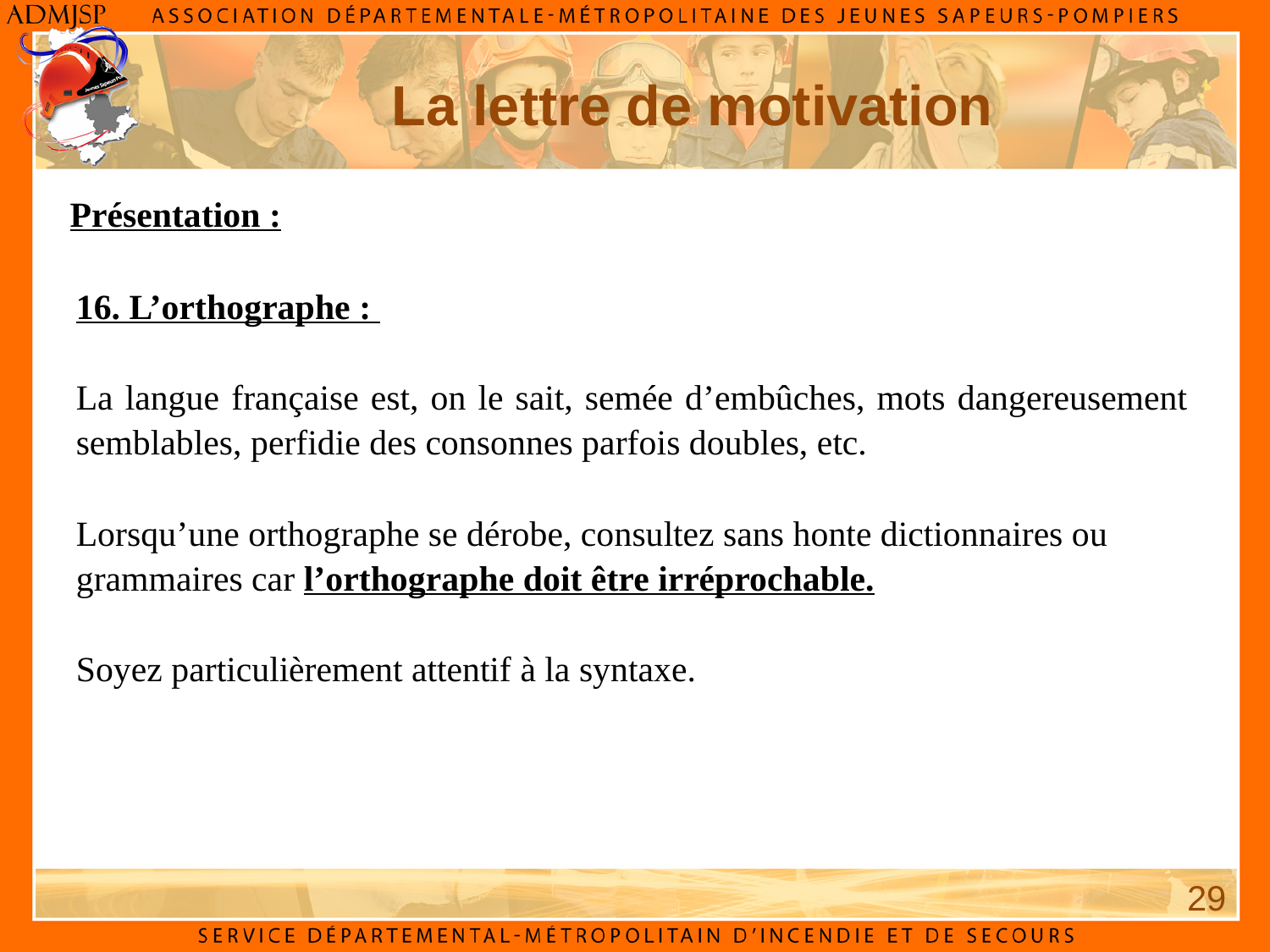

La lettre de motivation
Présentation :
16. L’orthographe :

La langue française est, on le sait, semée d’embûches, mots dangereusement semblables, perfidie des consonnes parfois doubles, etc.

Lorsqu’une orthographe se dérobe, consultez sans honte dictionnaires ou grammaires car l’orthographe doit être irréprochable.

Soyez particulièrement attentif à la syntaxe.
29